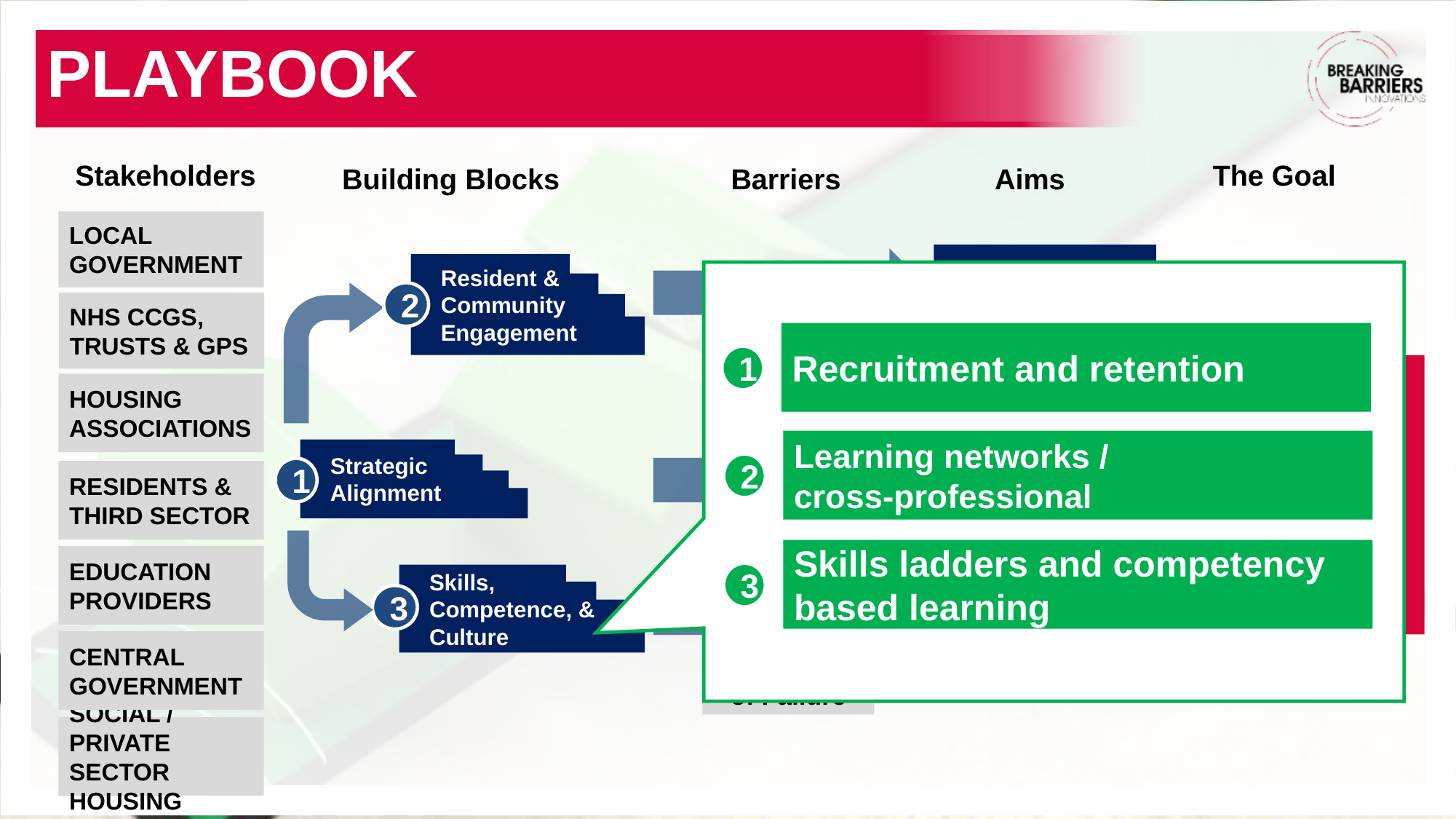

Playbook
# The Playbook
Co-Design

Resident & Community Engagement

2
Recruitment and retention
1
Learning networks /
cross-professional

Strategic Alignment
1
Agree Dominant Strategy
2

Skills ladders and competency based learning
Workforce for the future
3
Skills, Competence, & Culture
3